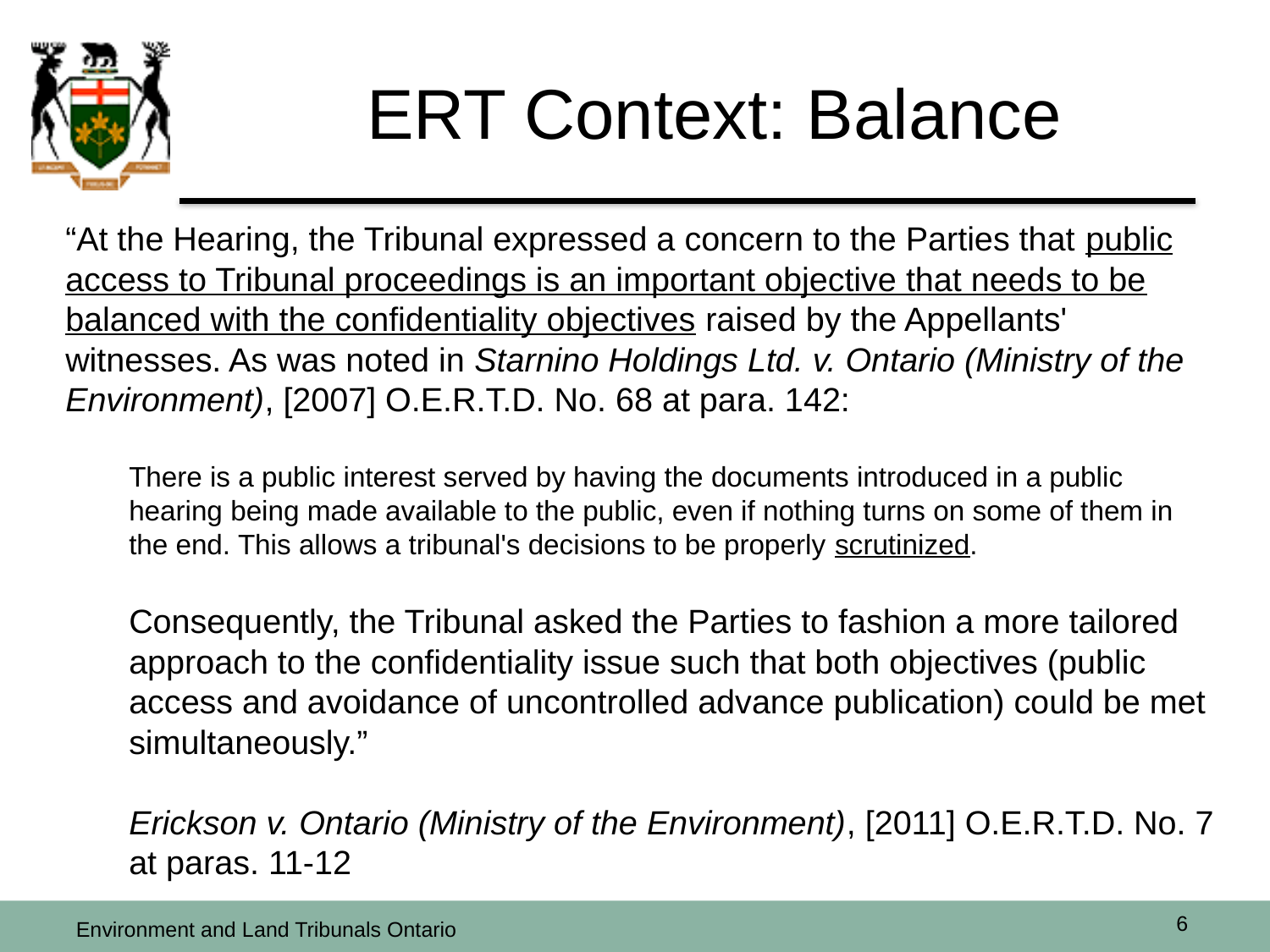

# ERT Context: Balance
“At the Hearing, the Tribunal expressed a concern to the Parties that public access to Tribunal proceedings is an important objective that needs to be balanced with the confidentiality objectives raised by the Appellants' witnesses. As was noted in Starnino Holdings Ltd. v. Ontario (Ministry of the Environment), [2007] O.E.R.T.D. No. 68 at para. 142:

There is a public interest served by having the documents introduced in a public hearing being made available to the public, even if nothing turns on some of them in the end. This allows a tribunal's decisions to be properly scrutinized.

Consequently, the Tribunal asked the Parties to fashion a more tailored approach to the confidentiality issue such that both objectives (public access and avoidance of uncontrolled advance publication) could be met simultaneously.”

Erickson v. Ontario (Ministry of the Environment), [2011] O.E.R.T.D. No. 7 at paras. 11-12
6